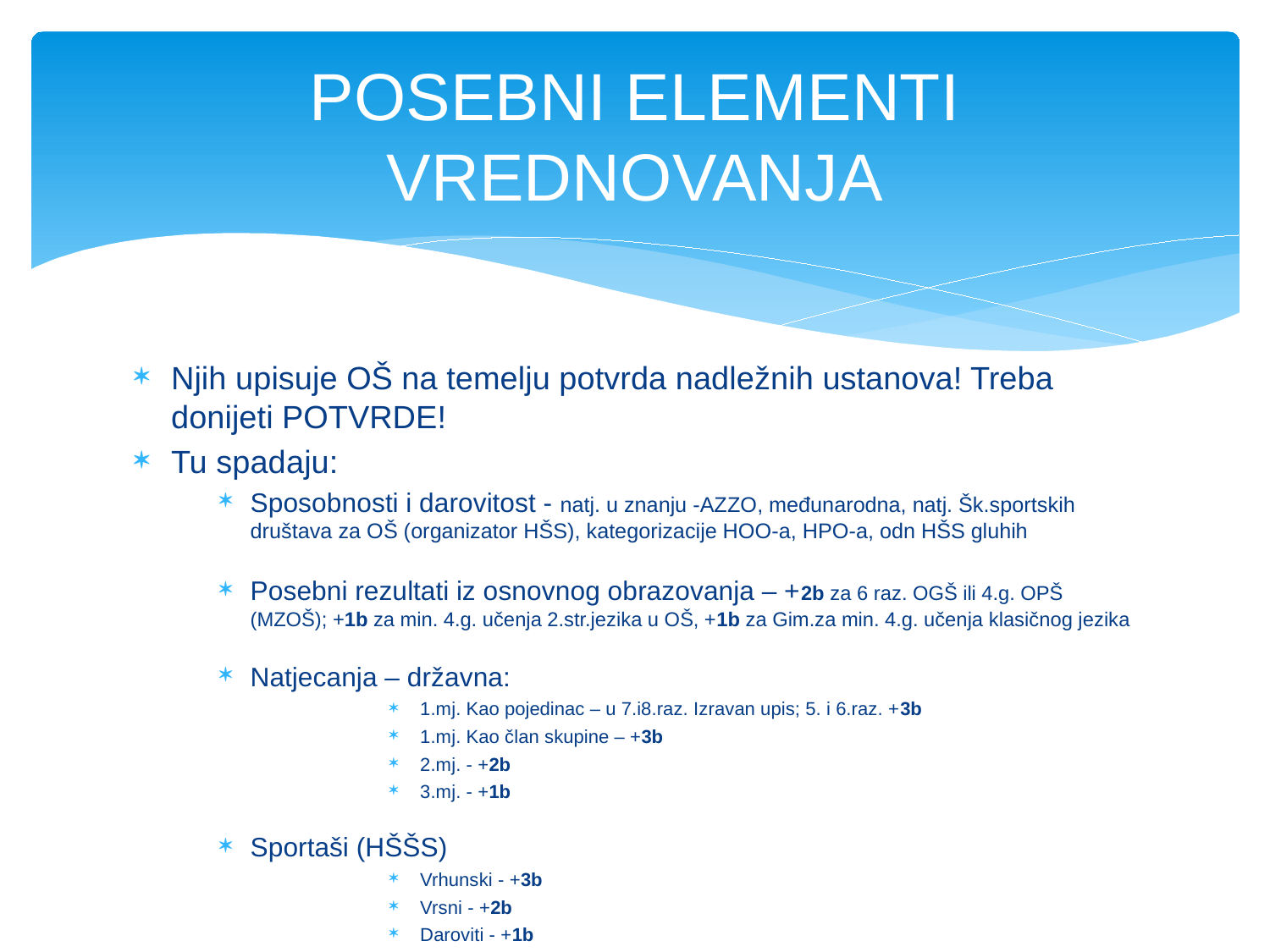

# POSEBNI ELEMENTI VREDNOVANJA
Njih upisuje OŠ na temelju potvrda nadležnih ustanova! Treba donijeti POTVRDE!
Tu spadaju:
Sposobnosti i darovitost - natj. u znanju -AZZO, međunarodna, natj. Šk.sportskih društava za OŠ (organizator HŠS), kategorizacije HOO-a, HPO-a, odn HŠS gluhih
Posebni rezultati iz osnovnog obrazovanja – +2b za 6 raz. OGŠ ili 4.g. OPŠ (MZOŠ); +1b za min. 4.g. učenja 2.str.jezika u OŠ, +1b za Gim.za min. 4.g. učenja klasičnog jezika
Natjecanja – državna:
1.mj. Kao pojedinac – u 7.i8.raz. Izravan upis; 5. i 6.raz. +3b
1.mj. Kao član skupine – +3b
2.mj. - +2b
3.mj. - +1b
Sportaši (HŠŠS)
Vrhunski - +3b
Vrsni - +2b
Daroviti - +1b